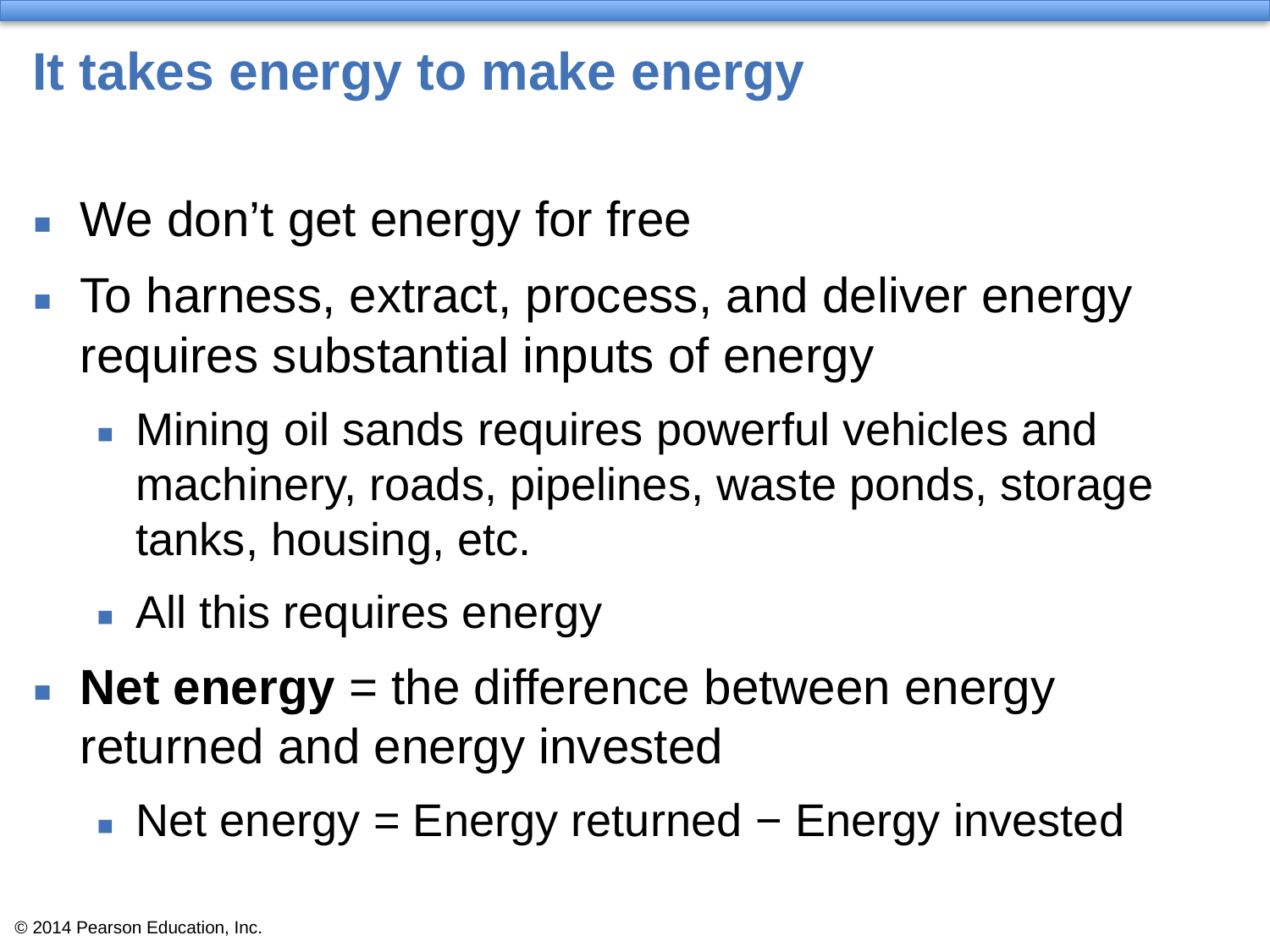

# It takes energy to make energy
We don’t get energy for free
To harness, extract, process, and deliver energy requires substantial inputs of energy
Mining oil sands requires powerful vehicles and machinery, roads, pipelines, waste ponds, storage tanks, housing, etc.
All this requires energy
Net energy = the difference between energy returned and energy invested
Net energy = Energy returned − Energy invested